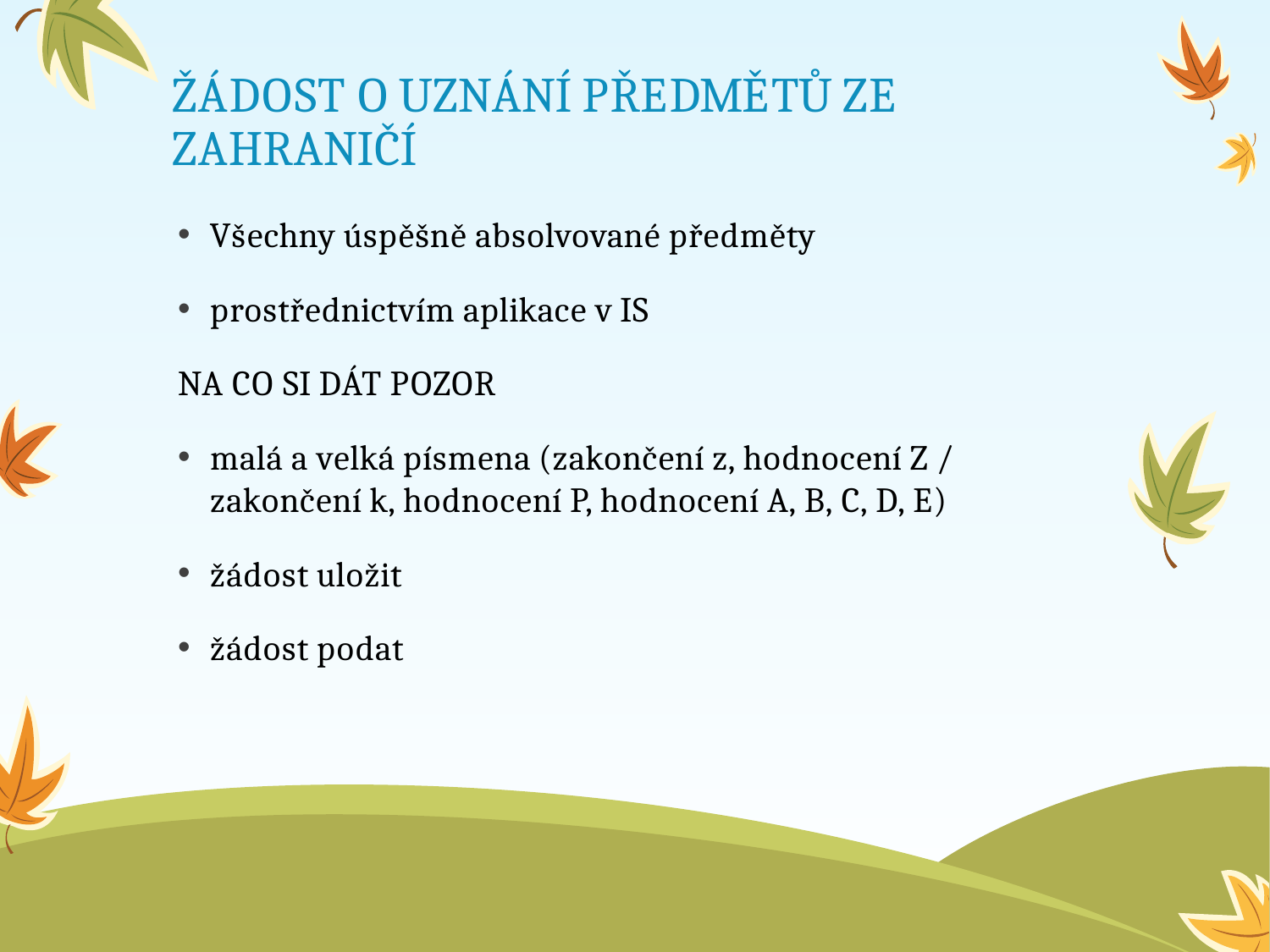

# ŽÁDOST O UZNÁNÍ PŘEDMĚTŮ ZE ZAHRANIČÍ
Všechny úspěšně absolvované předměty
prostřednictvím aplikace v IS
NA CO SI DÁT POZOR
malá a velká písmena (zakončení z, hodnocení Z / zakončení k, hodnocení P, hodnocení A, B, C, D, E)
žádost uložit
žádost podat